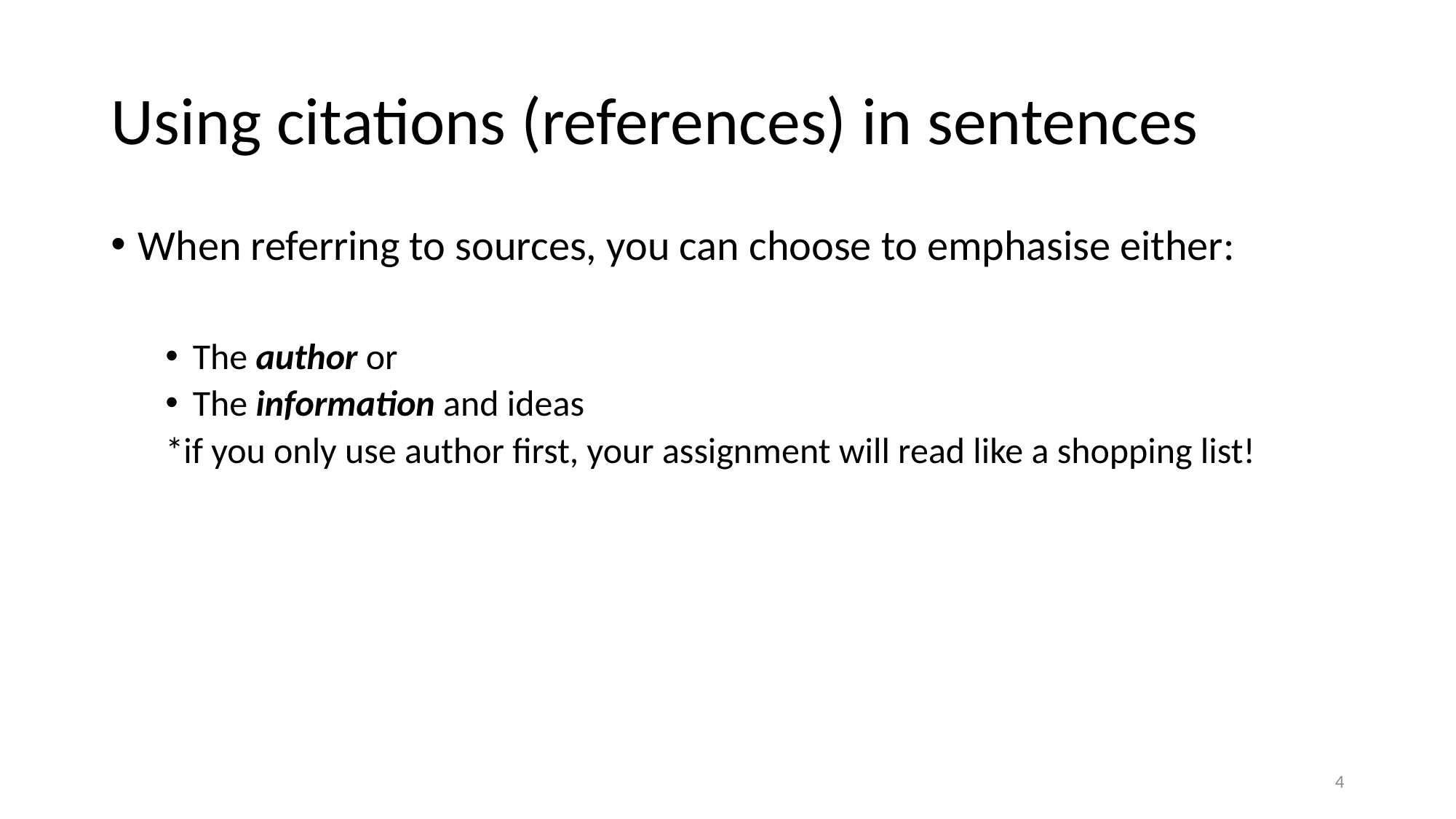

# Using citations (references) in sentences
When referring to sources, you can choose to emphasise either:

The author or
The information and ideas
*if you only use author first, your assignment will read like a shopping list!

4